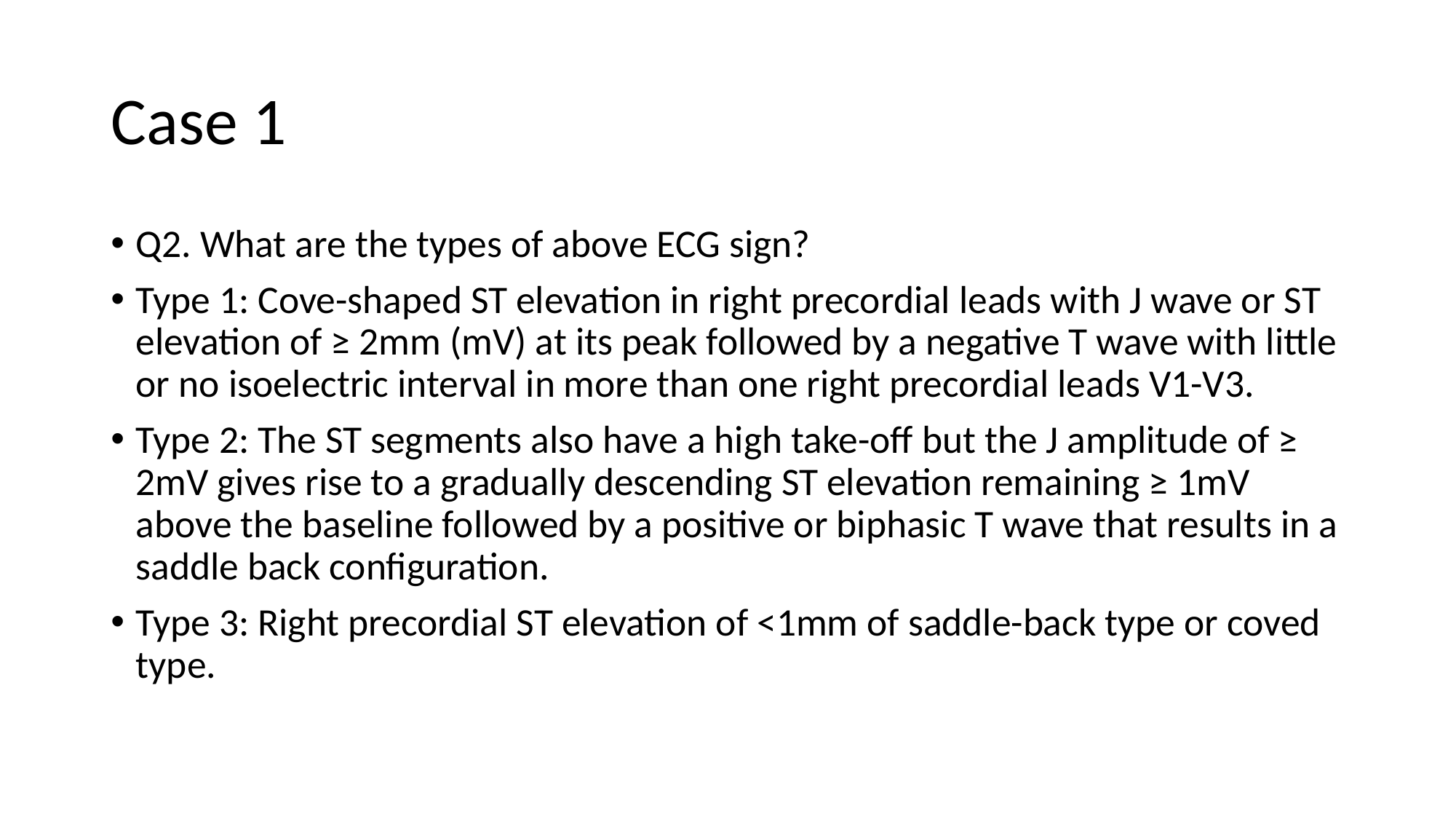

# Case 1
Q2. What are the types of above ECG sign?
Type 1: Cove-shaped ST elevation in right precordial leads with J wave or ST elevation of ≥ 2mm (mV) at its peak followed by a negative T wave with little or no isoelectric interval in more than one right precordial leads V1-V3.
Type 2: The ST segments also have a high take-off but the J amplitude of ≥ 2mV gives rise to a gradually descending ST elevation remaining ≥ 1mV above the baseline followed by a positive or biphasic T wave that results in a saddle back configuration.
Type 3: Right precordial ST elevation of <1mm of saddle-back type or coved type.